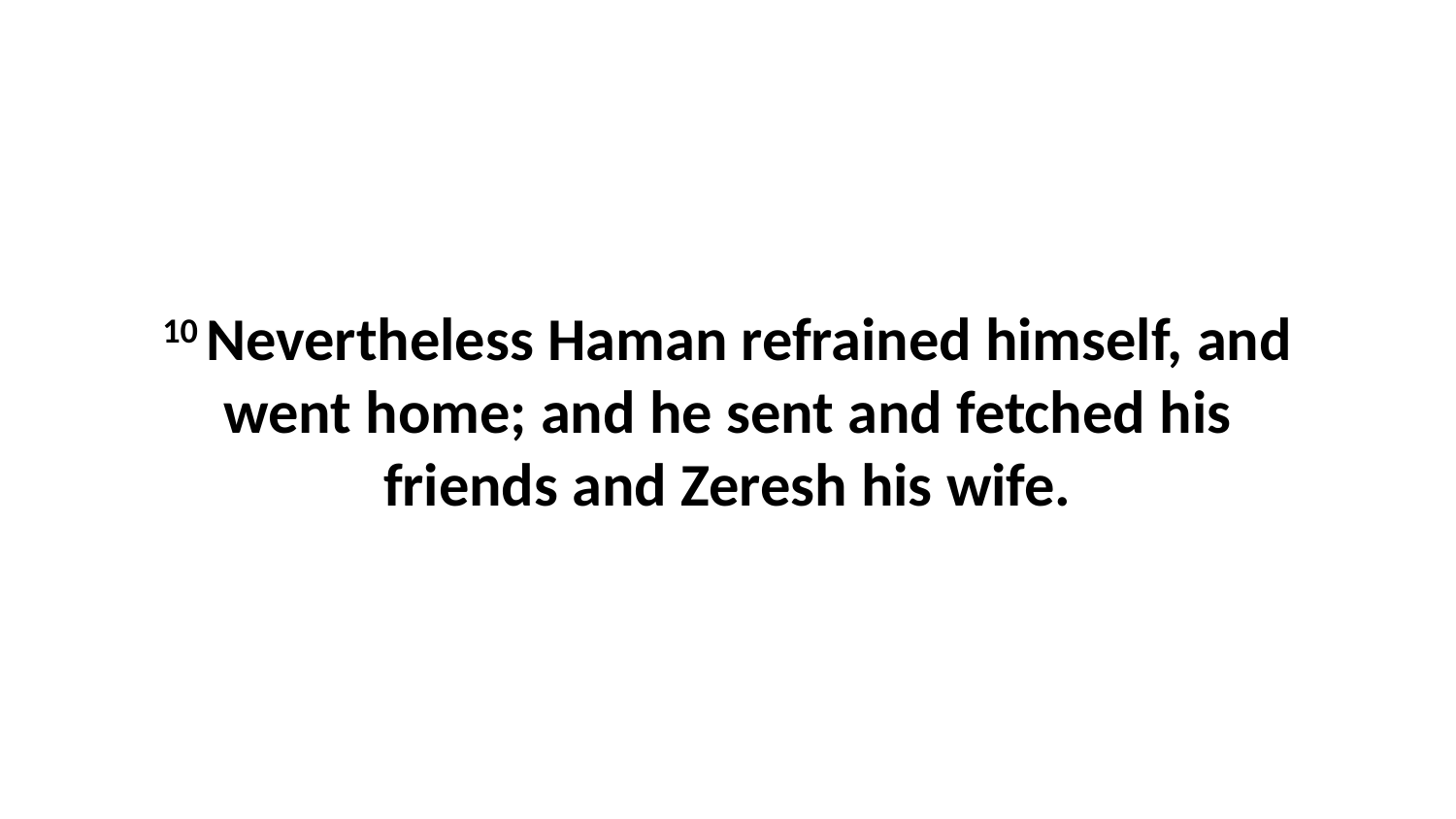

10 Nevertheless Haman refrained himself, and went home; and he sent and fetched his friends and Zeresh his wife.